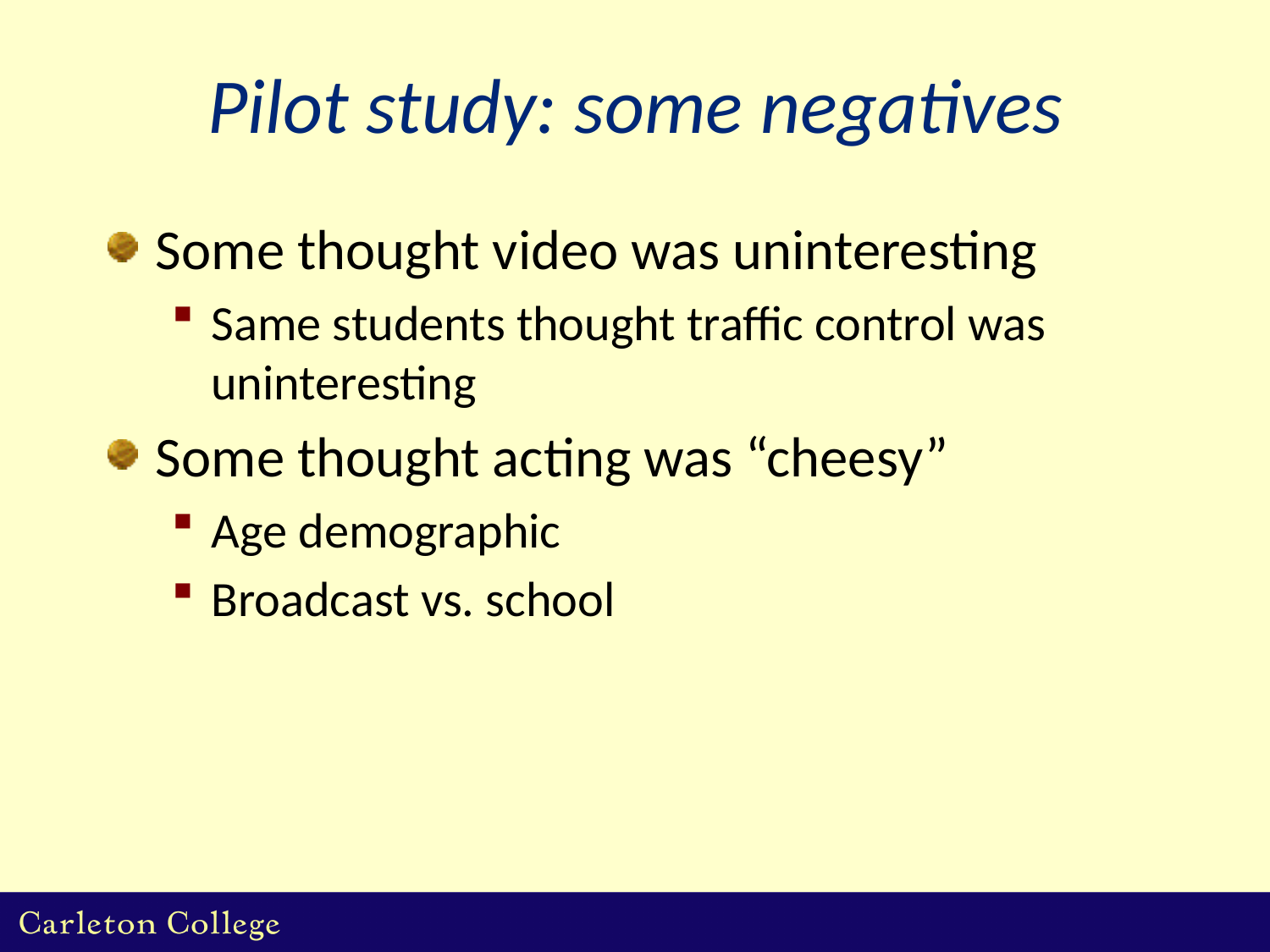

# Pilot study: some negatives
Some thought video was uninteresting
Same students thought traffic control was uninteresting
Some thought acting was “cheesy”
Age demographic
Broadcast vs. school